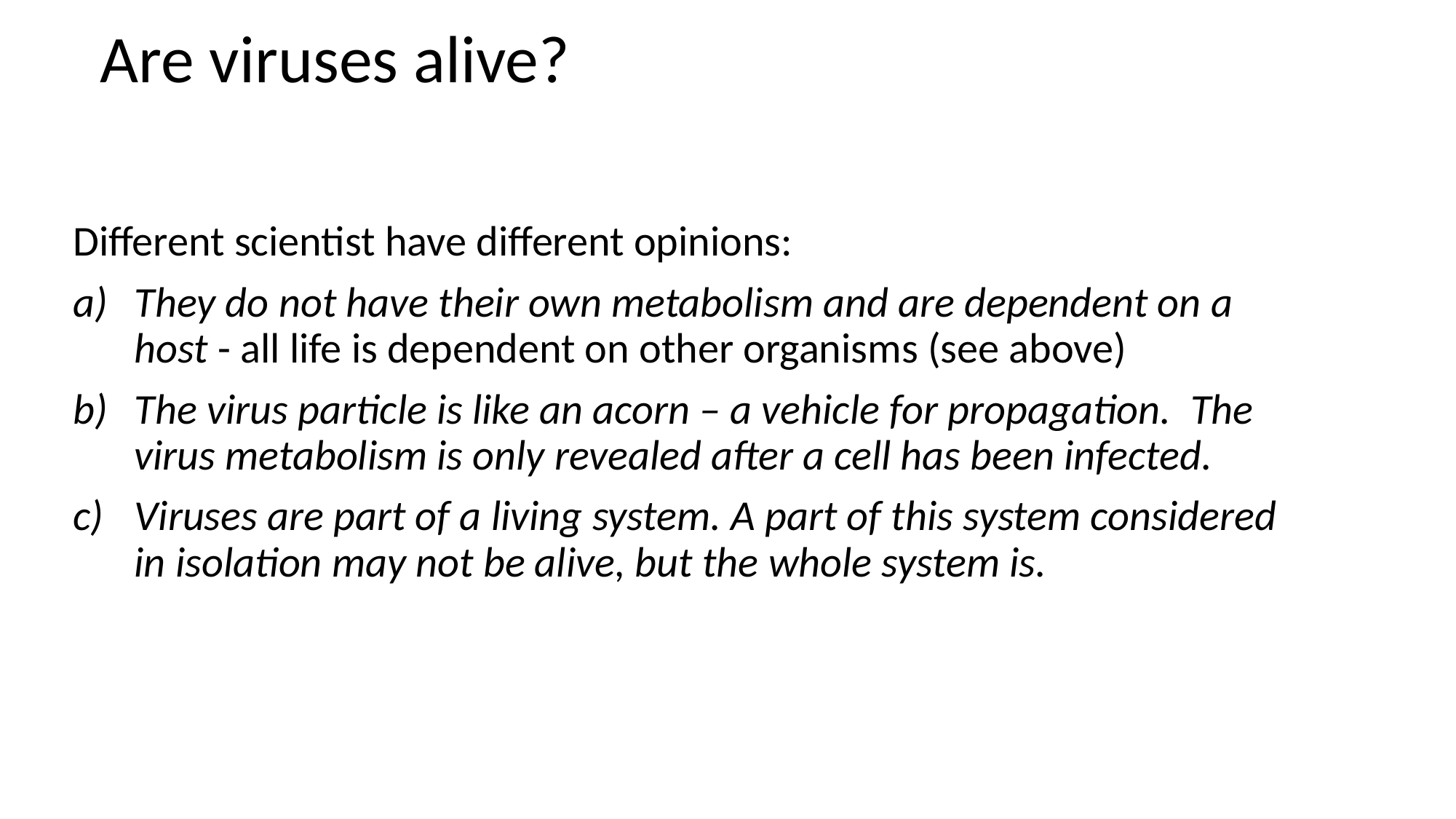

# Are viruses alive?
Different scientist have different opinions:
They do not have their own metabolism and are dependent on a host - all life is dependent on other organisms (see above)
The virus particle is like an acorn – a vehicle for propagation.  The virus metabolism is only revealed after a cell has been infected.
Viruses are part of a living system. A part of this system considered in isolation may not be alive, but the whole system is.